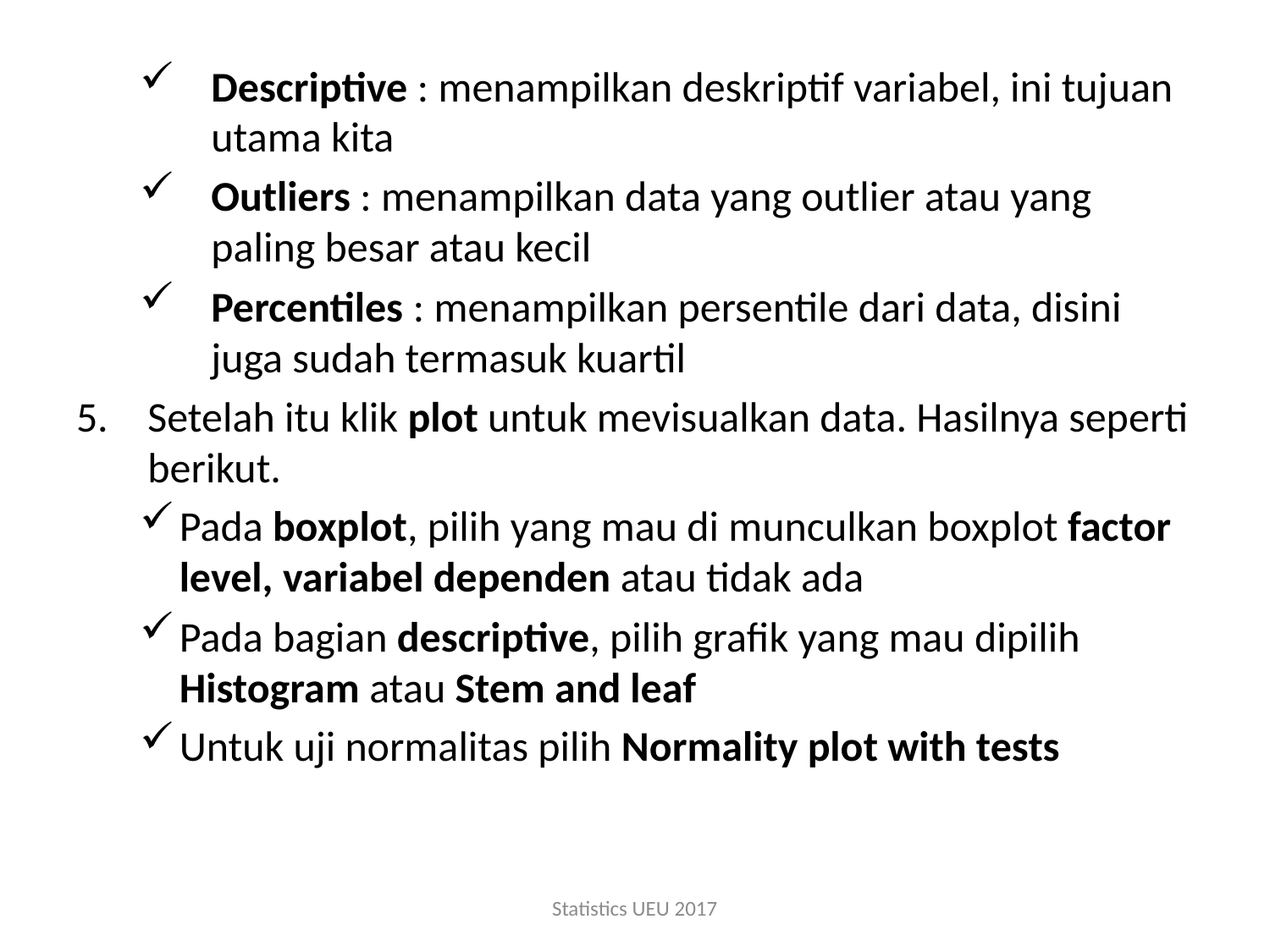

Descriptive : menampilkan deskriptif variabel, ini tujuan utama kita
Outliers : menampilkan data yang outlier atau yang paling besar atau kecil
Percentiles : menampilkan persentile dari data, disini juga sudah termasuk kuartil
Setelah itu klik plot untuk mevisualkan data. Hasilnya seperti berikut.
Pada boxplot, pilih yang mau di munculkan boxplot factor level, variabel dependen atau tidak ada
Pada bagian descriptive, pilih grafik yang mau dipilih Histogram atau Stem and leaf
Untuk uji normalitas pilih Normality plot with tests

Statistics UEU 2017